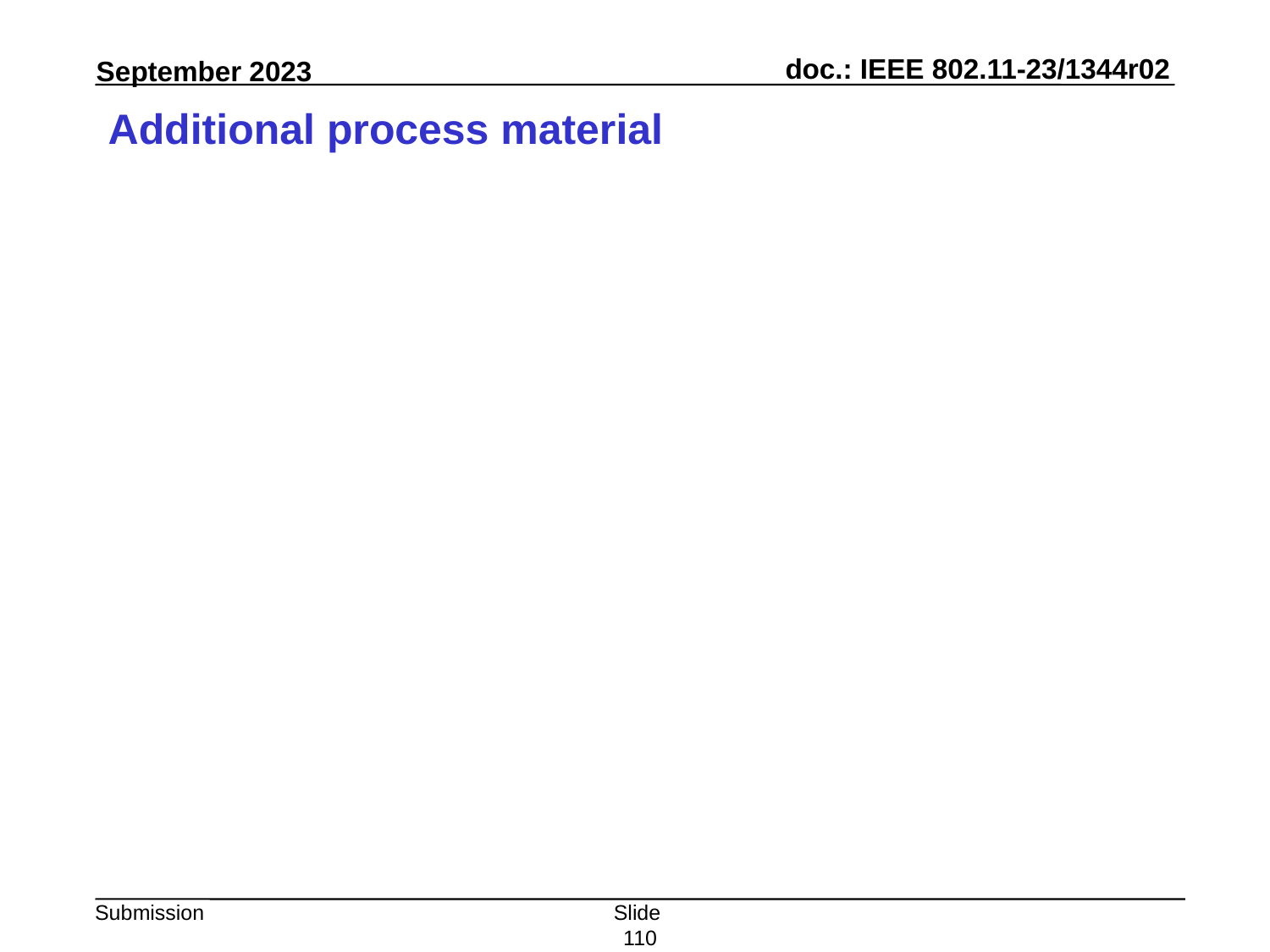

# Additional process material
Slide 110
Peter Yee, AKAYLA